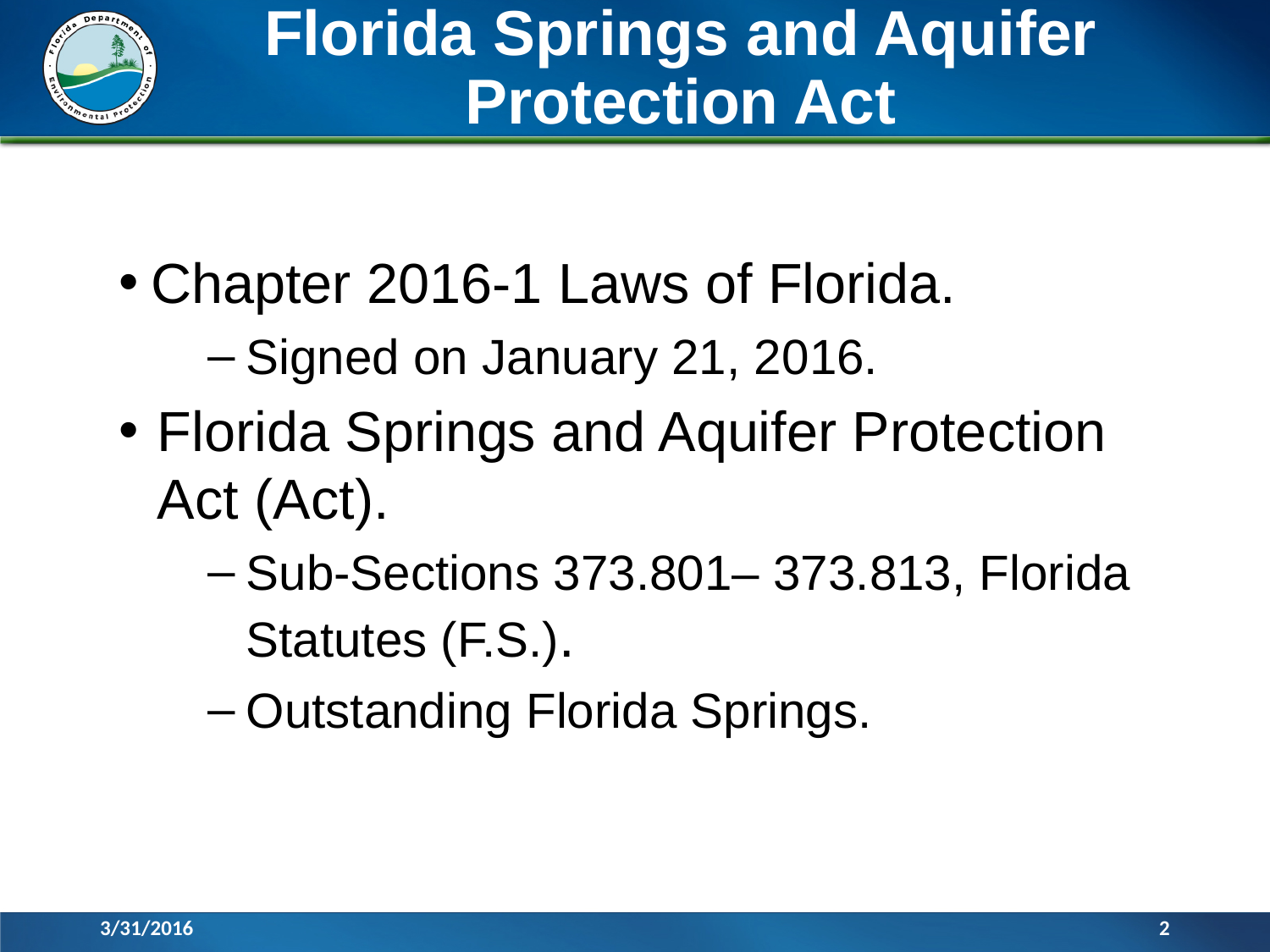

# Florida Springs and Aquifer Protection Act
Chapter 2016-1 Laws of Florida.
Signed on January 21, 2016.
Florida Springs and Aquifer Protection Act (Act).
Sub-Sections 373.801– 373.813, Florida Statutes (F.S.).
Outstanding Florida Springs.

3/31/2016
2